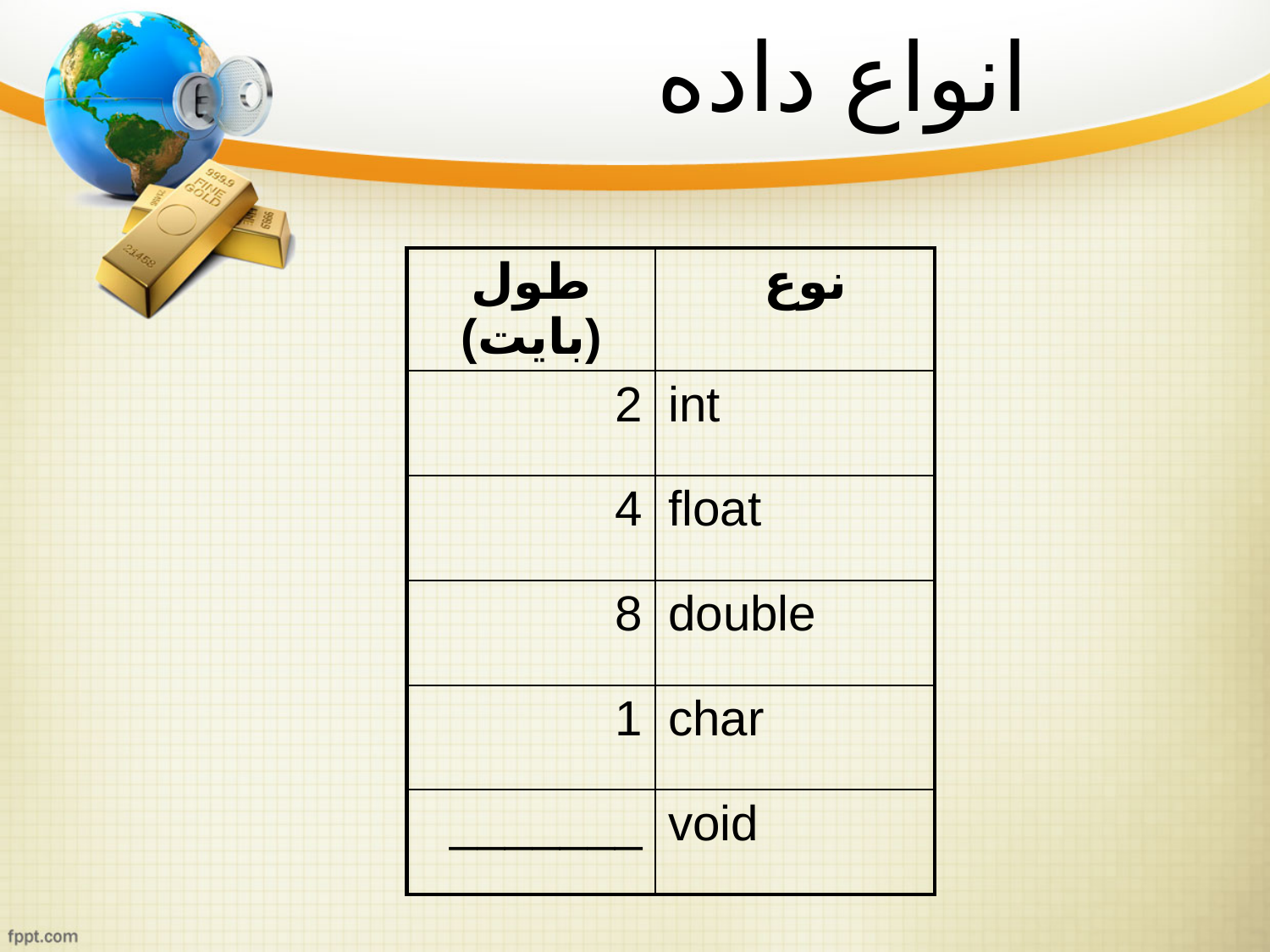

انواع داده
| طول (بايت) | نوع |
| --- | --- |
| 2 | int |
| 4 | float |
| 8 | double |
| 1 | char |
| \_\_\_\_\_\_\_ | void |